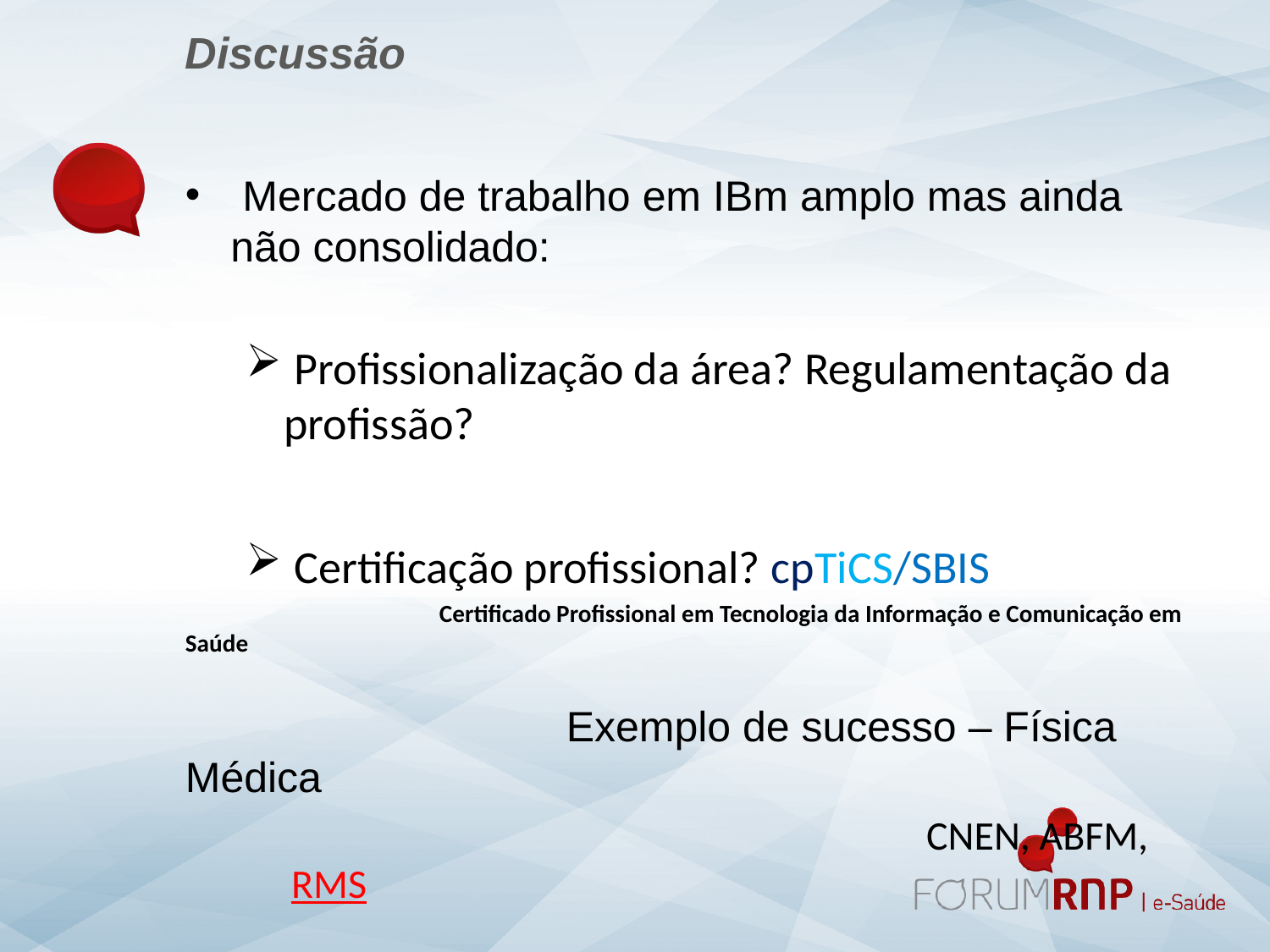

Discussão
 Mercado de trabalho em IBm amplo mas ainda não consolidado:

 Profissionalização da área? Regulamentação da profissão?

 Certificação profissional? cpTiCS/SBIS
		Certificado Profissional em Tecnologia da Informação e Comunicação em Saúde

			Exemplo de sucesso – Física Médica
					CNEN, ABFM, RMS